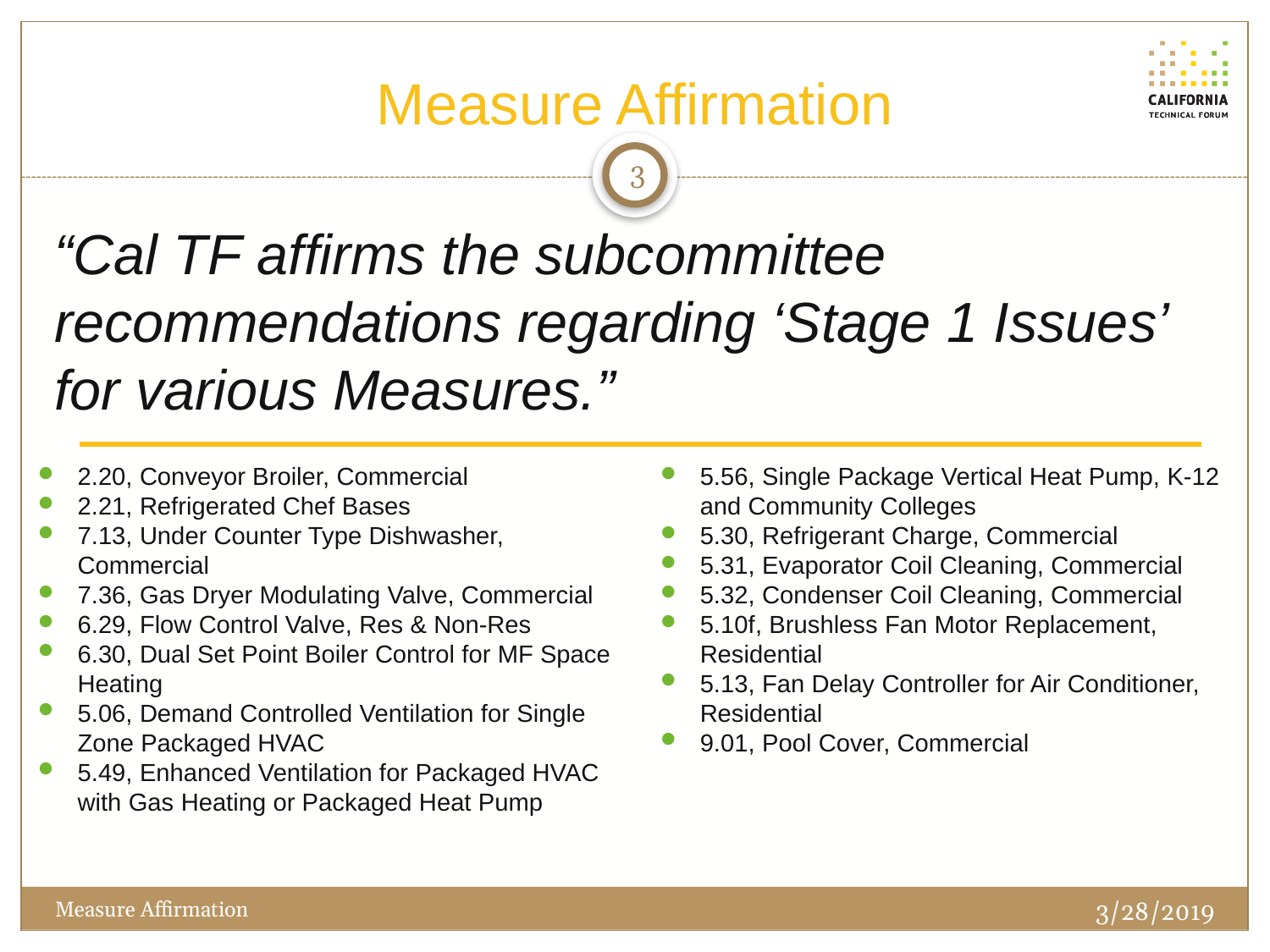

# Measure Affirmation
3
“Cal TF affirms the subcommittee recommendations regarding ‘Stage 1 Issues’ for various Measures.”
2.20, Conveyor Broiler, Commercial
2.21, Refrigerated Chef Bases
7.13, Under Counter Type Dishwasher, Commercial
7.36, Gas Dryer Modulating Valve, Commercial
6.29, Flow Control Valve, Res & Non-Res
6.30, Dual Set Point Boiler Control for MF Space Heating
5.06, Demand Controlled Ventilation for Single Zone Packaged HVAC
5.49, Enhanced Ventilation for Packaged HVAC with Gas Heating or Packaged Heat Pump
5.56, Single Package Vertical Heat Pump, K-12 and Community Colleges
5.30, Refrigerant Charge, Commercial
5.31, Evaporator Coil Cleaning, Commercial
5.32, Condenser Coil Cleaning, Commercial
5.10f, Brushless Fan Motor Replacement, Residential
5.13, Fan Delay Controller for Air Conditioner, Residential
9.01, Pool Cover, Commercial
3/28/2019
Measure Affirmation